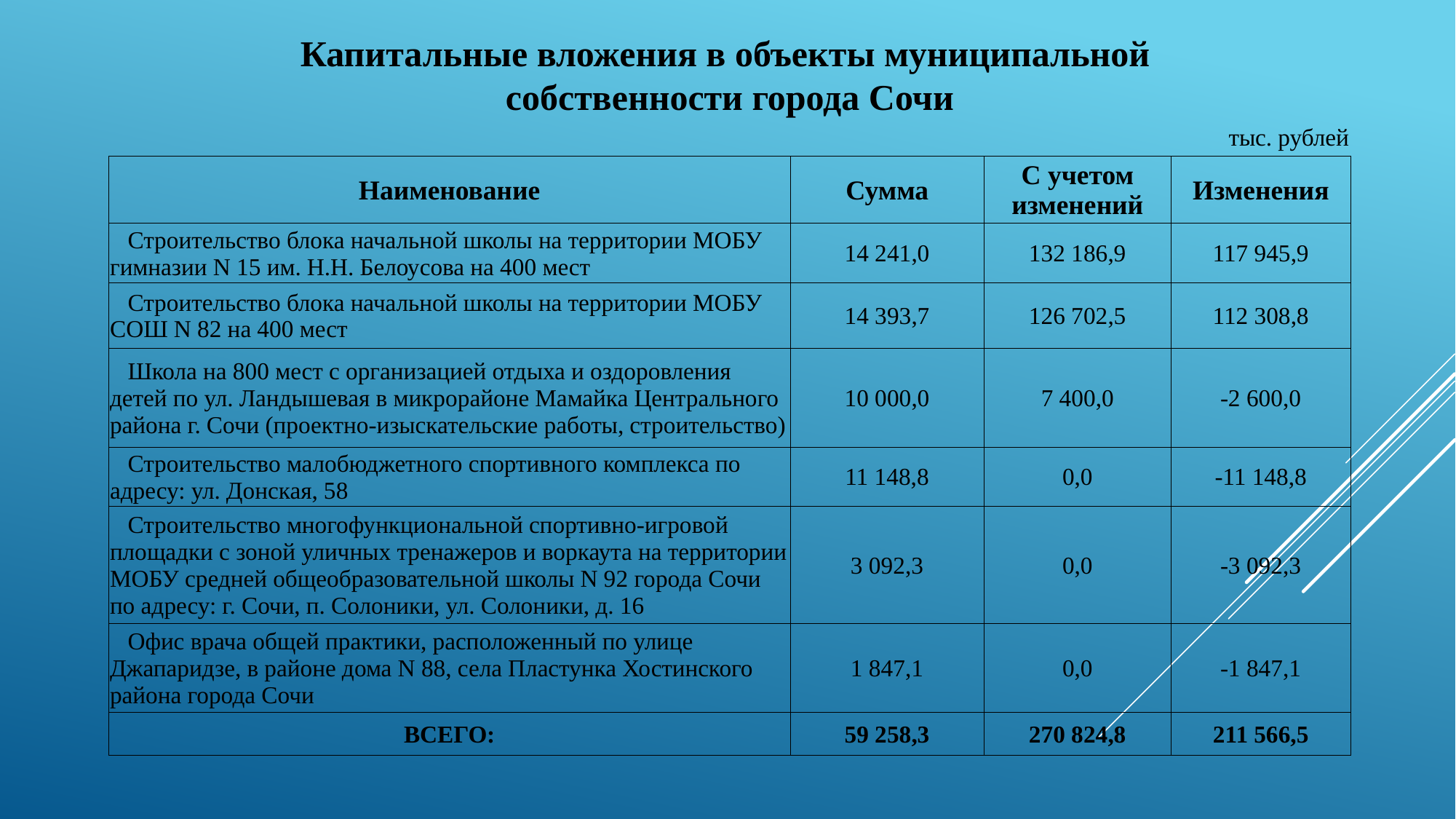

Капитальные вложения в объекты муниципальной
собственности города Сочи
тыс. рублей
| Наименование | Сумма | С учетом изменений | Изменения |
| --- | --- | --- | --- |
| Строительство блока начальной школы на территории МОБУ гимназии N 15 им. Н.Н. Белоусова на 400 мест | 14 241,0 | 132 186,9 | 117 945,9 |
| Строительство блока начальной школы на территории МОБУ СОШ N 82 на 400 мест | 14 393,7 | 126 702,5 | 112 308,8 |
| Школа на 800 мест с организацией отдыха и оздоровления детей по ул. Ландышевая в микрорайоне Мамайка Центрального района г. Сочи (проектно-изыскательские работы, строительство) | 10 000,0 | 7 400,0 | -2 600,0 |
| Строительство малобюджетного спортивного комплекса по адресу: ул. Донская, 58 | 11 148,8 | 0,0 | -11 148,8 |
| Строительство многофункциональной спортивно-игровой площадки с зоной уличных тренажеров и воркаута на территории МОБУ средней общеобразовательной школы N 92 города Сочи по адресу: г. Сочи, п. Солоники, ул. Солоники, д. 16 | 3 092,3 | 0,0 | -3 092,3 |
| Офис врача общей практики, расположенный по улице Джапаридзе, в районе дома N 88, села Пластунка Хостинского района города Сочи | 1 847,1 | 0,0 | -1 847,1 |
| ВСЕГО: | 59 258,3 | 270 824,8 | 211 566,5 |